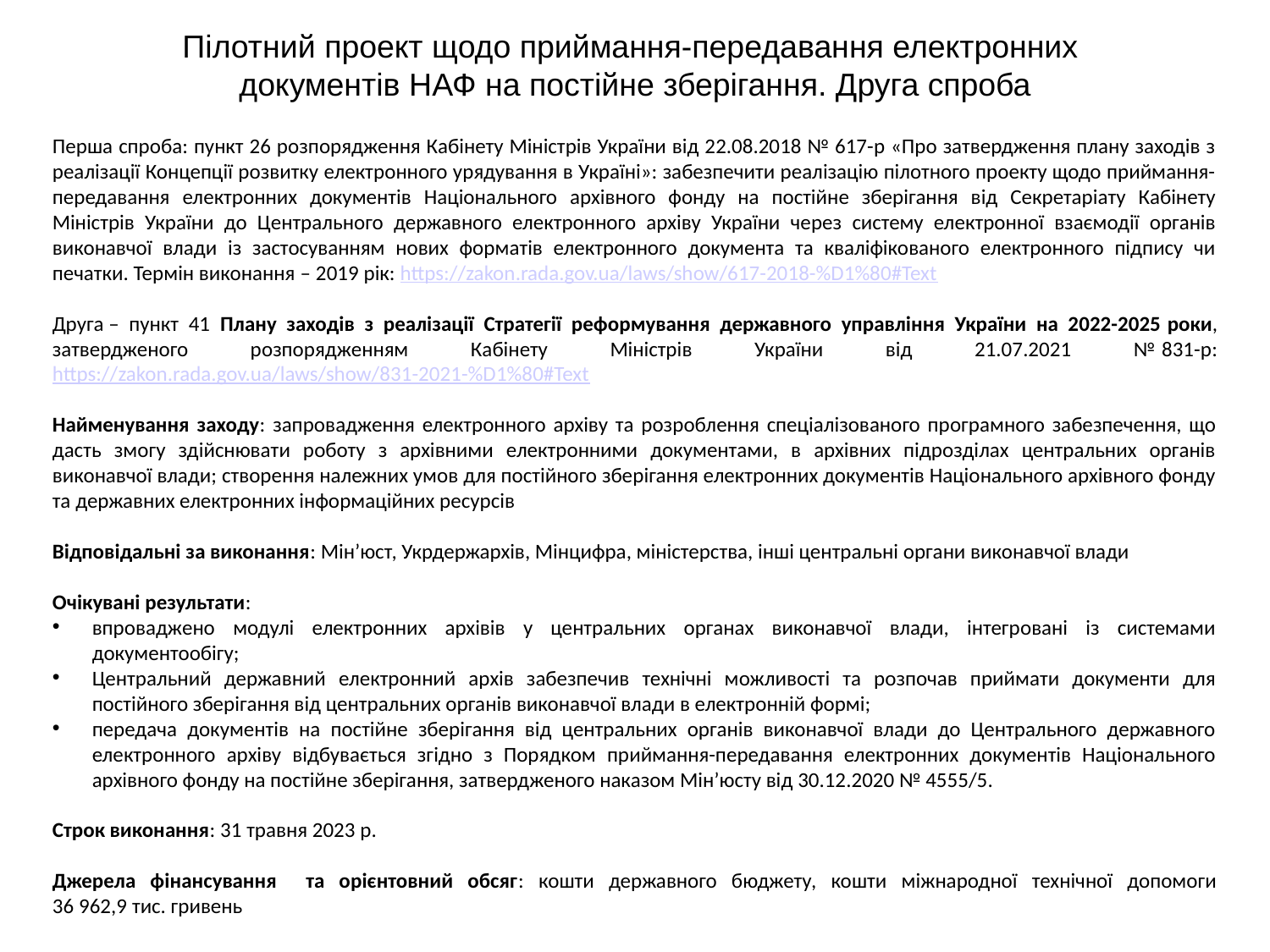

Пілотний проект щодо приймання-передавання електронних
документів НАФ на постійне зберігання. Друга спроба
Перша спроба: пункт 26 розпорядження Кабінету Міністрів України від 22.08.2018 № 617-р «Про затвердження плану заходів з реалізації Концепції розвитку електронного урядування в Україні»: забезпечити реалізацію пілотного проекту щодо приймання-передавання електронних документів Національного архівного фонду на постійне зберігання від Секретаріату Кабінету Міністрів України до Центрального державного електронного архіву України через систему електронної взаємодії органів виконавчої влади із застосуванням нових форматів електронного документа та кваліфікованого електронного підпису чи печатки. Термін виконання – 2019 рік: https://zakon.rada.gov.ua/laws/show/617-2018-%D1%80#Text

Друга – пункт 41 Плану заходів з реалізації Стратегії реформування державного управління України на 2022-2025 роки, затвердженого розпорядженням Кабінету Міністрів України від 21.07.2021 № 831-р: https://zakon.rada.gov.ua/laws/show/831-2021-%D1%80#Text

Найменування заходу: запровадження електронного архіву та розроблення спеціалізованого програмного забезпечення, що дасть змогу здійснювати роботу з архівними електронними документами, в архівних підрозділах центральних органів виконавчої влади; створення належних умов для постійного зберігання електронних документів Національного архівного фонду та державних електронних інформаційних ресурсів

Відповідальні за виконання: Мін’юст, Укрдержархів, Мінцифра, міністерства, інші центральні органи виконавчої влади

Очікувані результати:
впроваджено модулі електронних архівів у центральних органах виконавчої влади, інтегровані із системами документообігу;
Центральний державний електронний архів забезпечив технічні можливості та розпочав приймати документи для постійного зберігання від центральних органів виконавчої влади в електронній формі;
передача документів на постійне зберігання від центральних органів виконавчої влади до Центрального державного електронного архіву відбувається згідно з Порядком приймання-передавання електронних документів Національного архівного фонду на постійне зберігання, затвердженого наказом Мін’юсту від 30.12.2020 № 4555/5.

Строк виконання: 31 травня 2023 р.

Джерела фінансування  та орієнтовний обсяг: кошти державного бюджету, кошти міжнародної технічної допомоги 36 962,9 тис. гривень